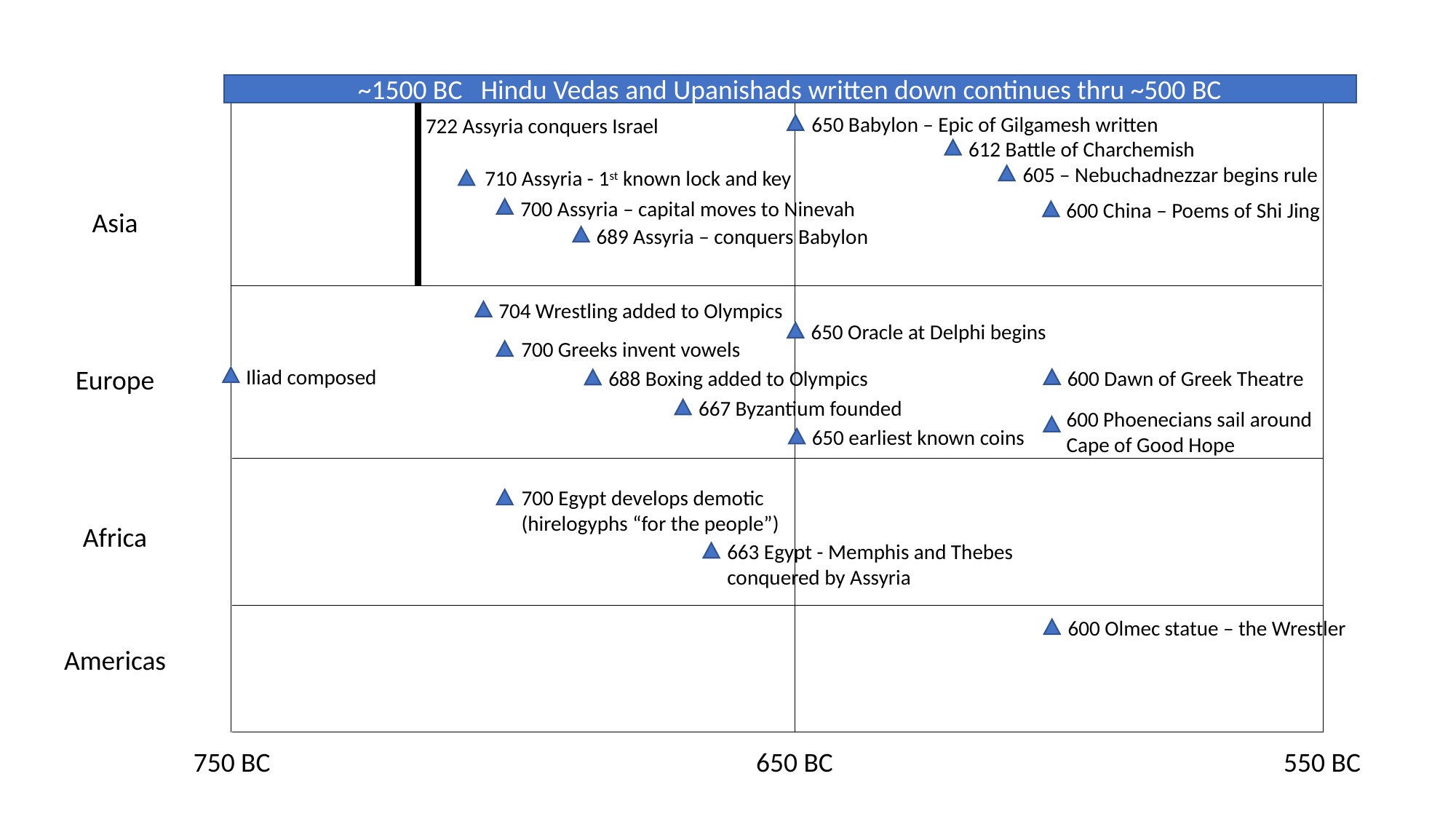

~1500 BC   Hindu Vedas and Upanishads written down continues thru ~500 BC
650 Babylon – Epic of Gilgamesh written
722 Assyria conquers Israel

612 Battle of Charchemish

605 – Nebuchadnezzar begins rule
710 Assyria - 1st known lock and key

700 Assyria – capital moves to Ninevah
600 China – Poems of Shi Jing

Asia

689 Assyria – conquers Babylon

704 Wrestling added to Olympics

650 Oracle at Delphi begins

700 Greeks invent vowels

Europe
Iliad composed
600 Dawn of Greek Theatre
688 Boxing added to Olympics

667 Byzantium founded

600 Phoenecians sail around
Cape of Good Hope

650 earliest known coins

700 Egypt develops demotic
(hirelogyphs “for the people”)

Africa
663 Egypt - Memphis and Thebes
conquered by Assyria

600 Olmec statue – the Wrestler

Americas
750 BC
650 BC
550 BC